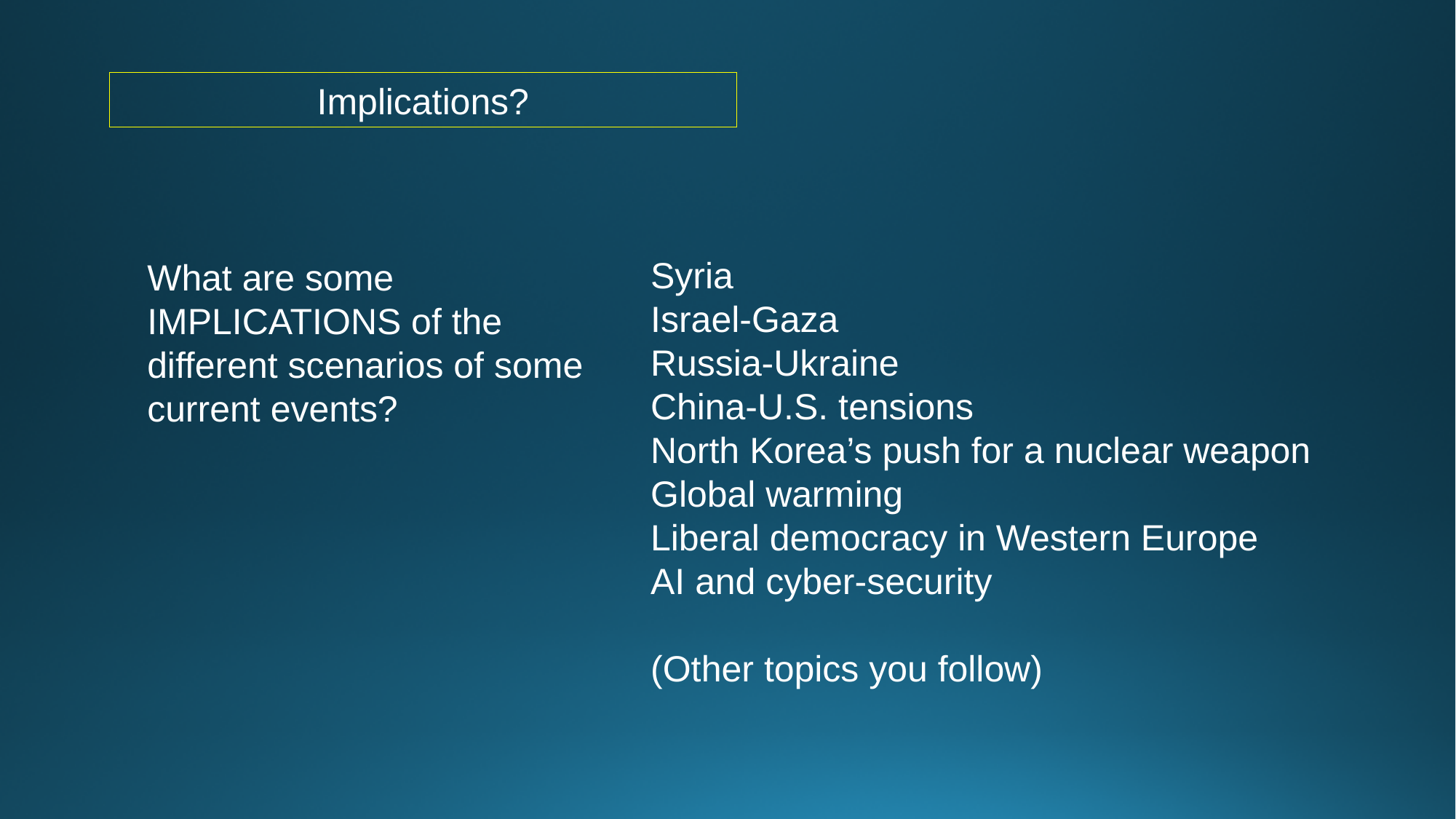

Implications?
Syria
Israel-Gaza
Russia-Ukraine
China-U.S. tensions
North Korea’s push for a nuclear weapon
Global warming
Liberal democracy in Western Europe
AI and cyber-security

(Other topics you follow)

What are some IMPLICATIONS of the different scenarios of some current events?